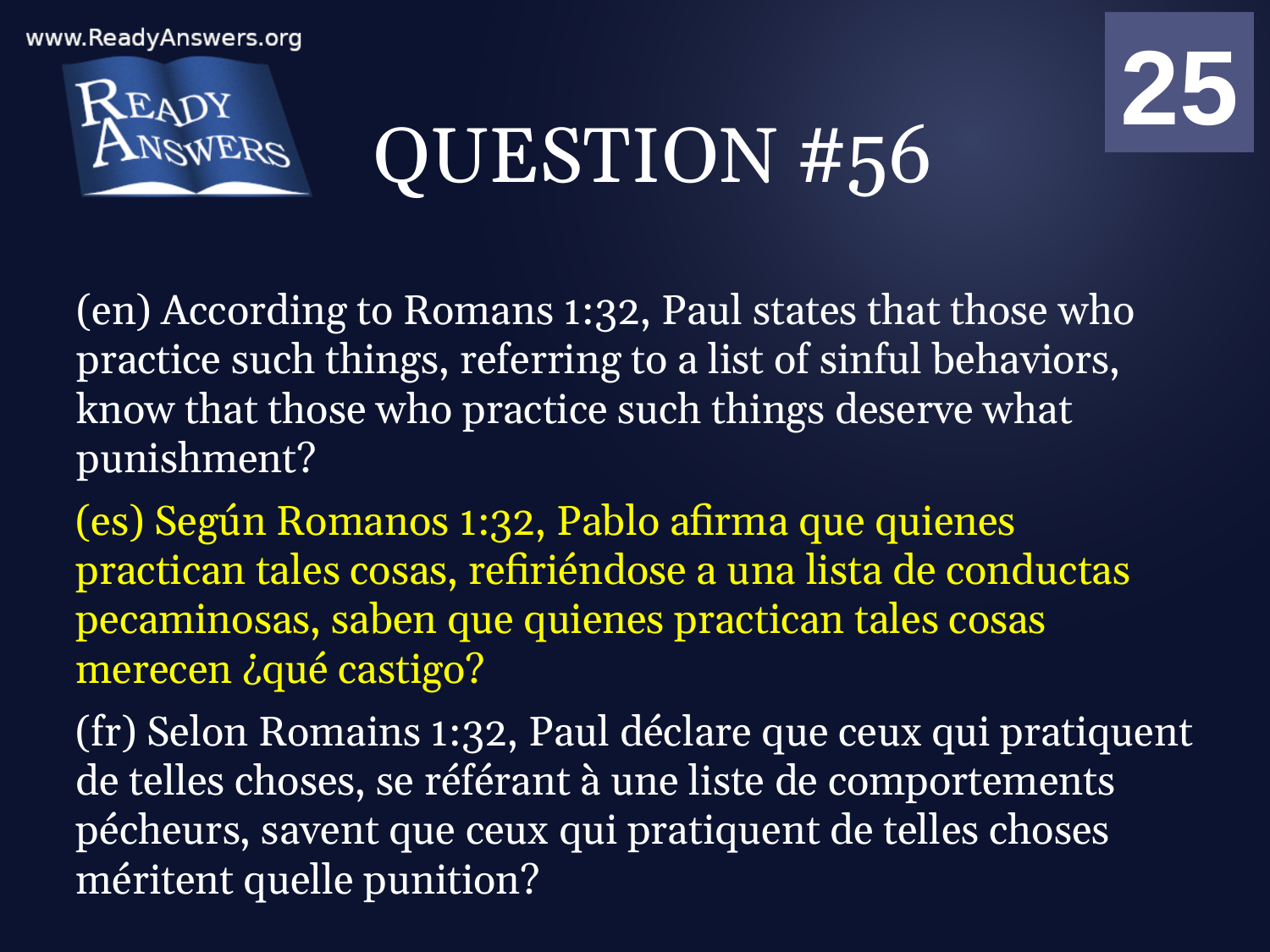

01
02
03
04
05
06
07
08
09
10
11
12
13
14
15
16
17
18
19
20
21
22
23
24
25
00
# QUESTION #56
(en) According to Romans 1:32, Paul states that those who practice such things, referring to a list of sinful behaviors, know that those who practice such things deserve what punishment?
(es) Según Romanos 1:32, Pablo afirma que quienes practican tales cosas, refiriéndose a una lista de conductas pecaminosas, saben que quienes practican tales cosas merecen ¿qué castigo?
(fr) Selon Romains 1:32, Paul déclare que ceux qui pratiquent de telles choses, se référant à une liste de comportements pécheurs, savent que ceux qui pratiquent de telles choses méritent quelle punition?